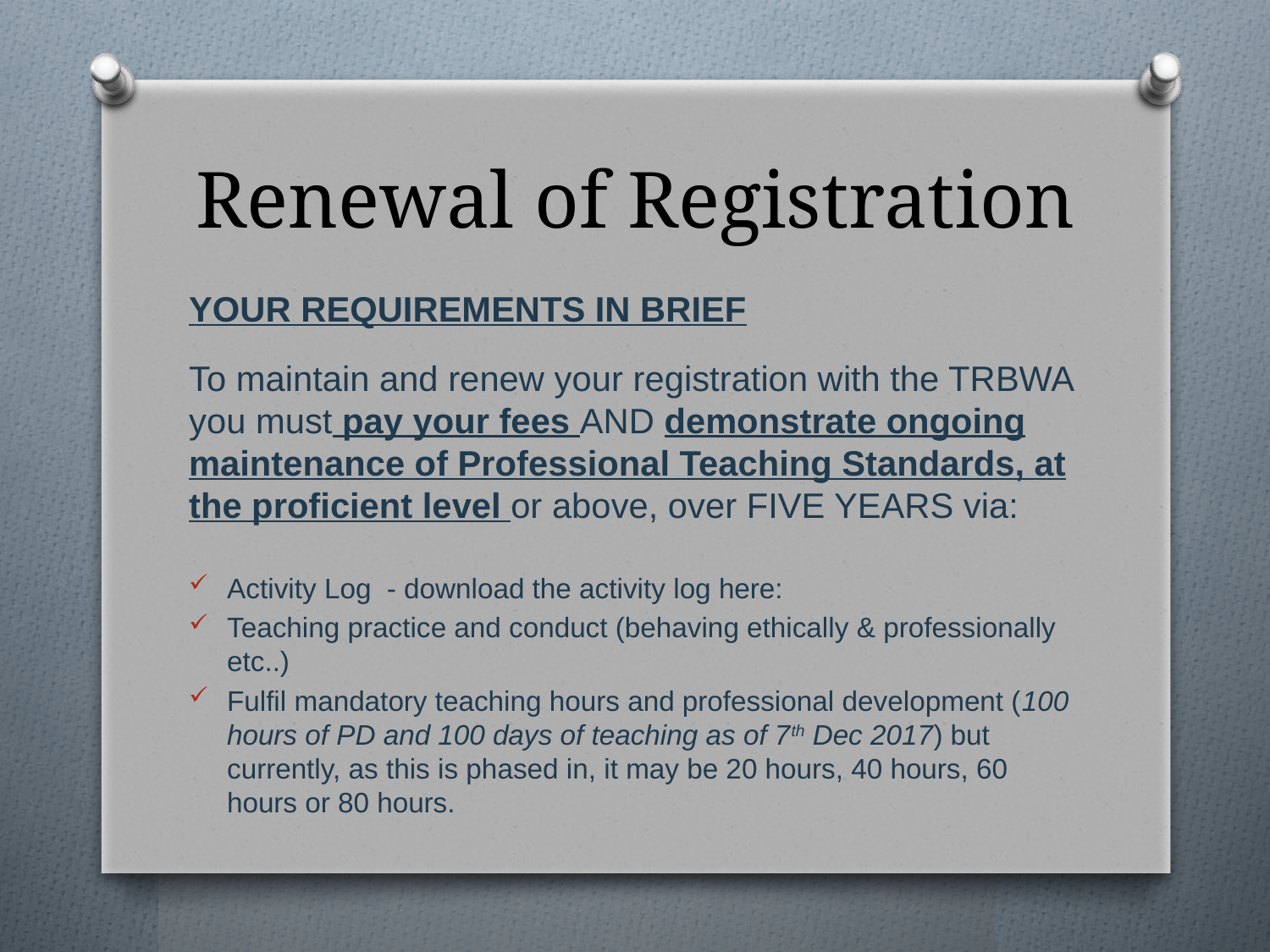

# Renewal of Registration
YOUR REQUIREMENTS IN BRIEF

To maintain and renew your registration with the TRBWA you must pay your fees AND demonstrate ongoing maintenance of Professional Teaching Standards, at the proficient level or above, over FIVE YEARS via:

Activity Log  - download the activity log here:
Teaching practice and conduct (behaving ethically & professionally etc..)
Fulfil mandatory teaching hours and professional development (100 hours of PD and 100 days of teaching as of 7th Dec 2017) but currently, as this is phased in, it may be 20 hours, 40 hours, 60 hours or 80 hours.